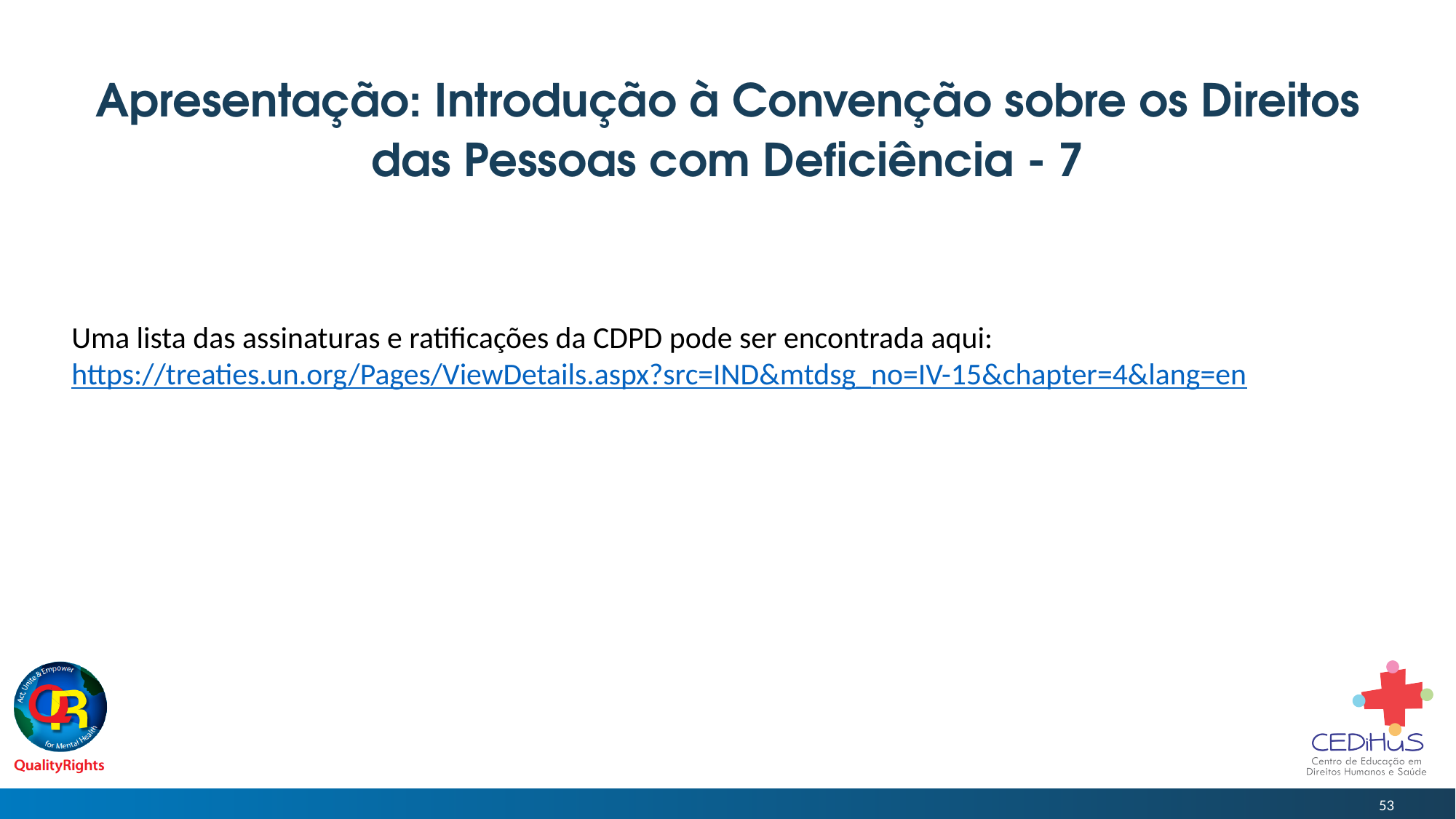

# Apresentação: Introdução à Convenção sobre os Direitos das Pessoas com Deficiência - 7

Uma lista das assinaturas e ratificações da CDPD pode ser encontrada aqui: https://treaties.un.org/Pages/ViewDetails.aspx?src=IND&mtdsg_no=IV-15&chapter=4&lang=en